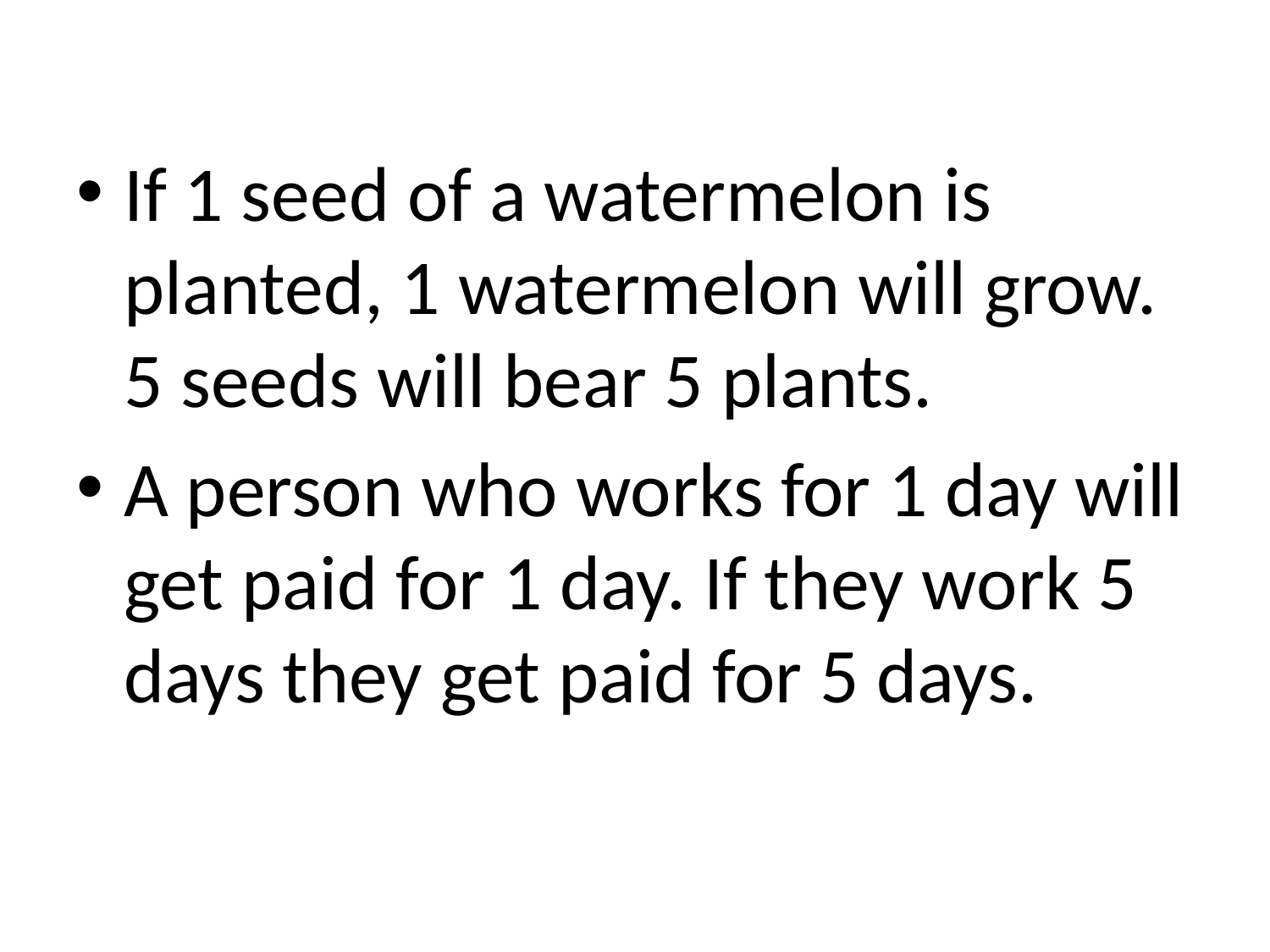

If 1 seed of a watermelon is planted, 1 watermelon will grow.  5 seeds will bear 5 plants.
A person who works for 1 day will get paid for 1 day. If they work 5 days they get paid for 5 days.